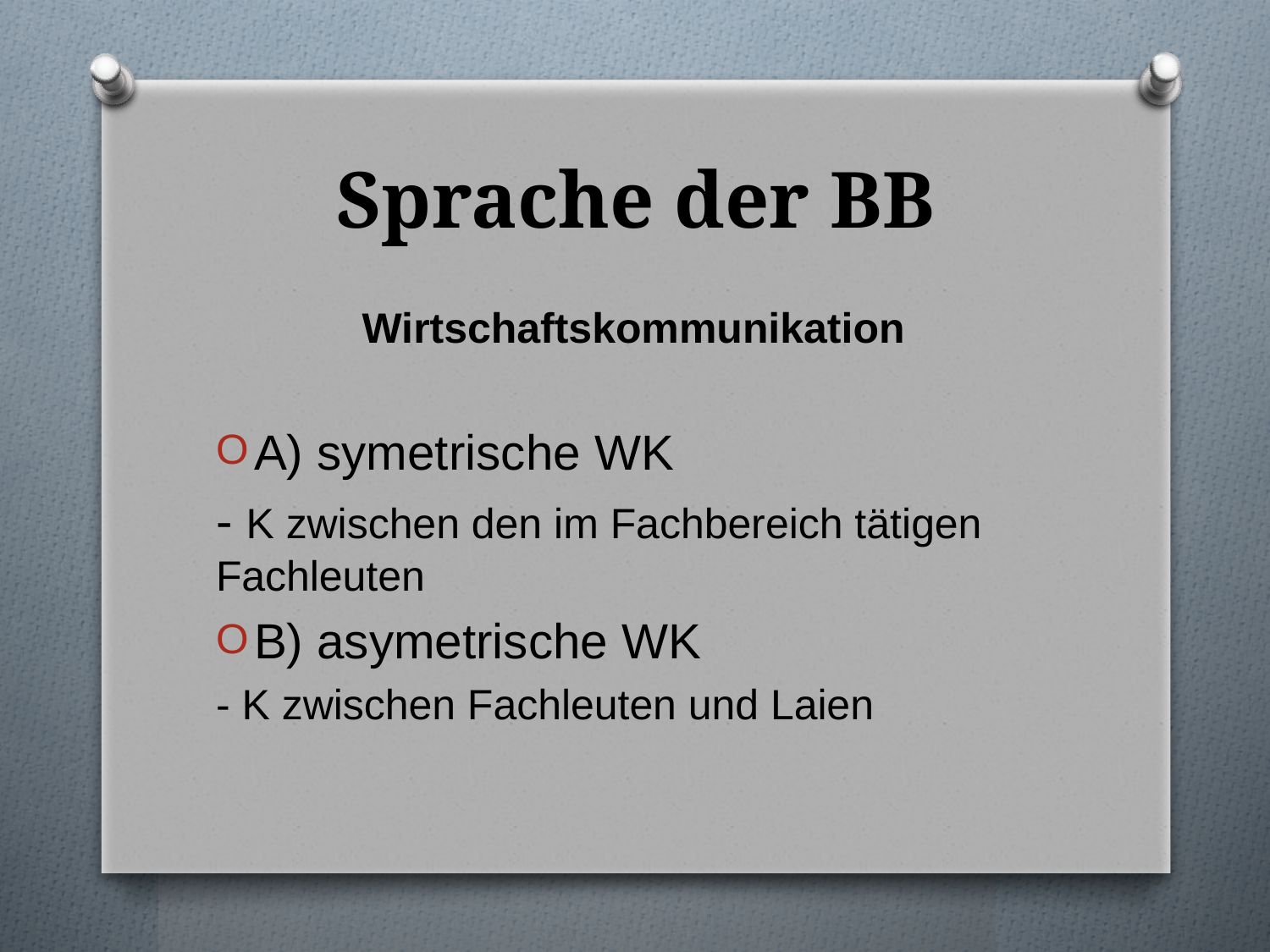

# Sprache der BB
Wirtschaftskommunikation

A) symetrische WK
- K zwischen den im Fachbereich tätigen Fachleuten
B) asymetrische WK
- K zwischen Fachleuten und Laien